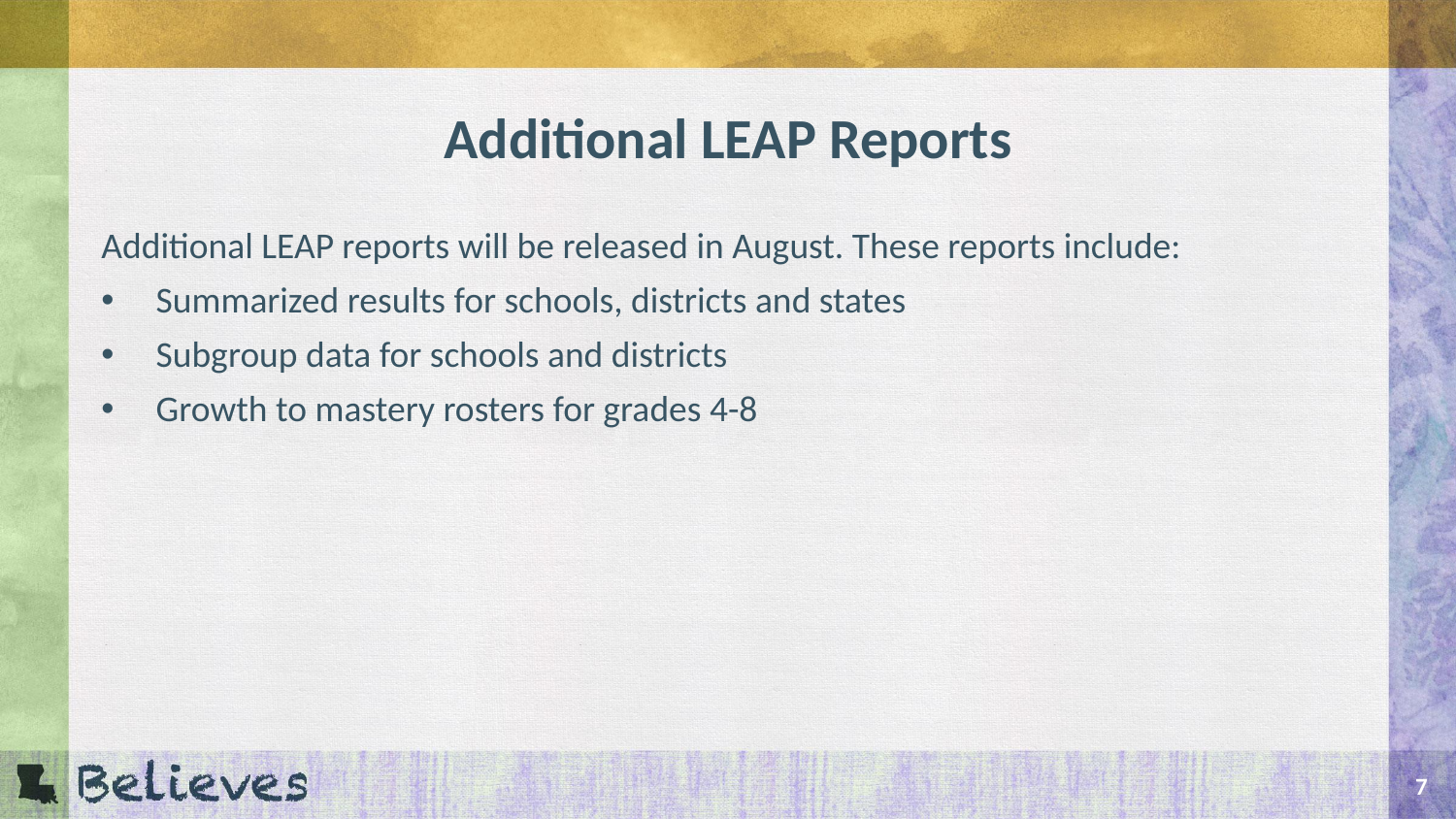

# Additional LEAP Reports
Additional LEAP reports will be released in August. These reports include:
Summarized results for schools, districts and states
Subgroup data for schools and districts
Growth to mastery rosters for grades 4-8